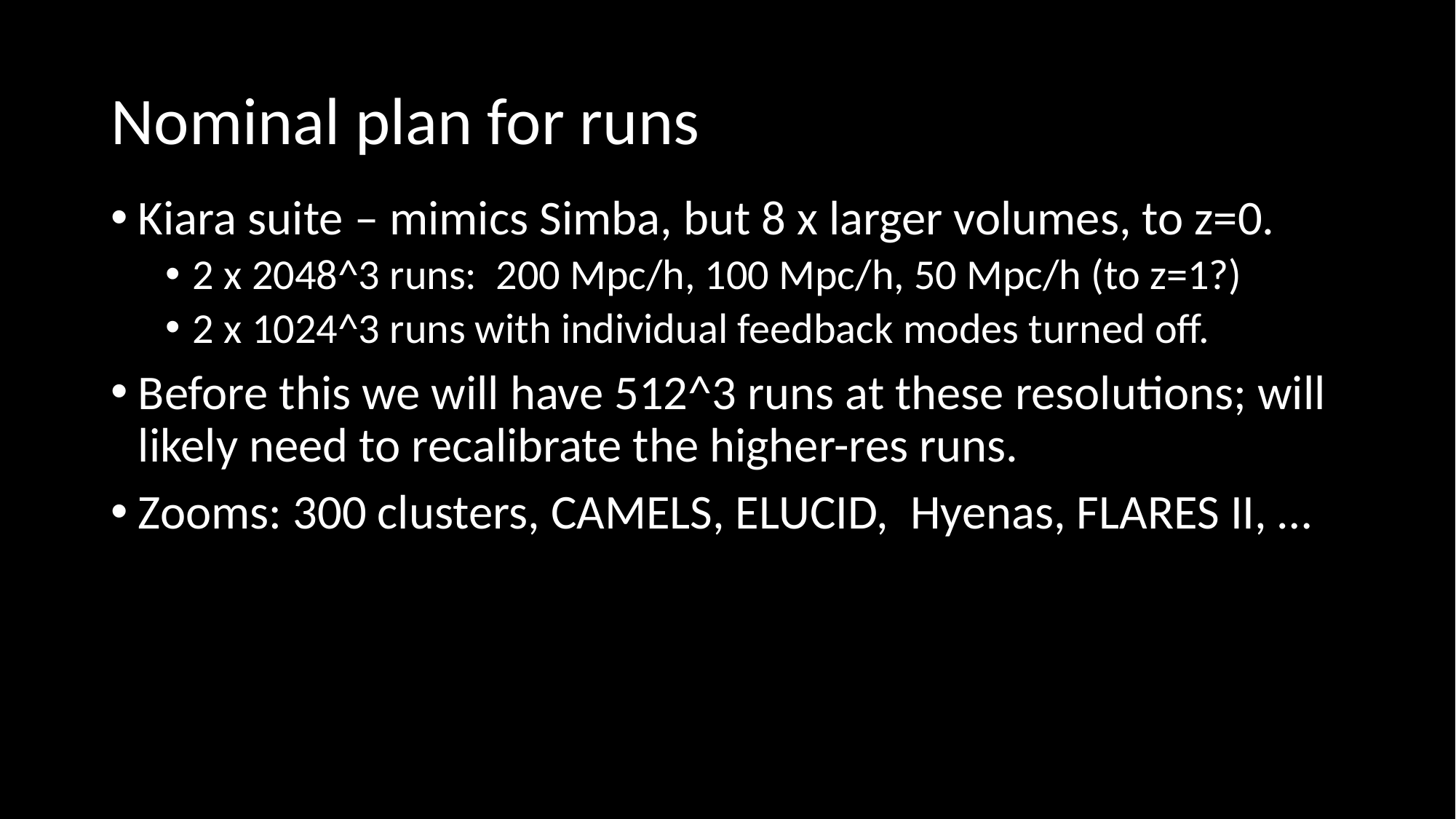

# Nominal plan for runs
Kiara suite – mimics Simba, but 8 x larger volumes, to z=0.
2 x 2048^3 runs:  200 Mpc/h, 100 Mpc/h, 50 Mpc/h (to z=1?)
2 x 1024^3 runs with individual feedback modes turned off.
Before this we will have 512^3 runs at these resolutions; will likely need to recalibrate the higher-res runs.
Zooms: 300 clusters, CAMELS, ELUCID,  Hyenas, FLARES II, …